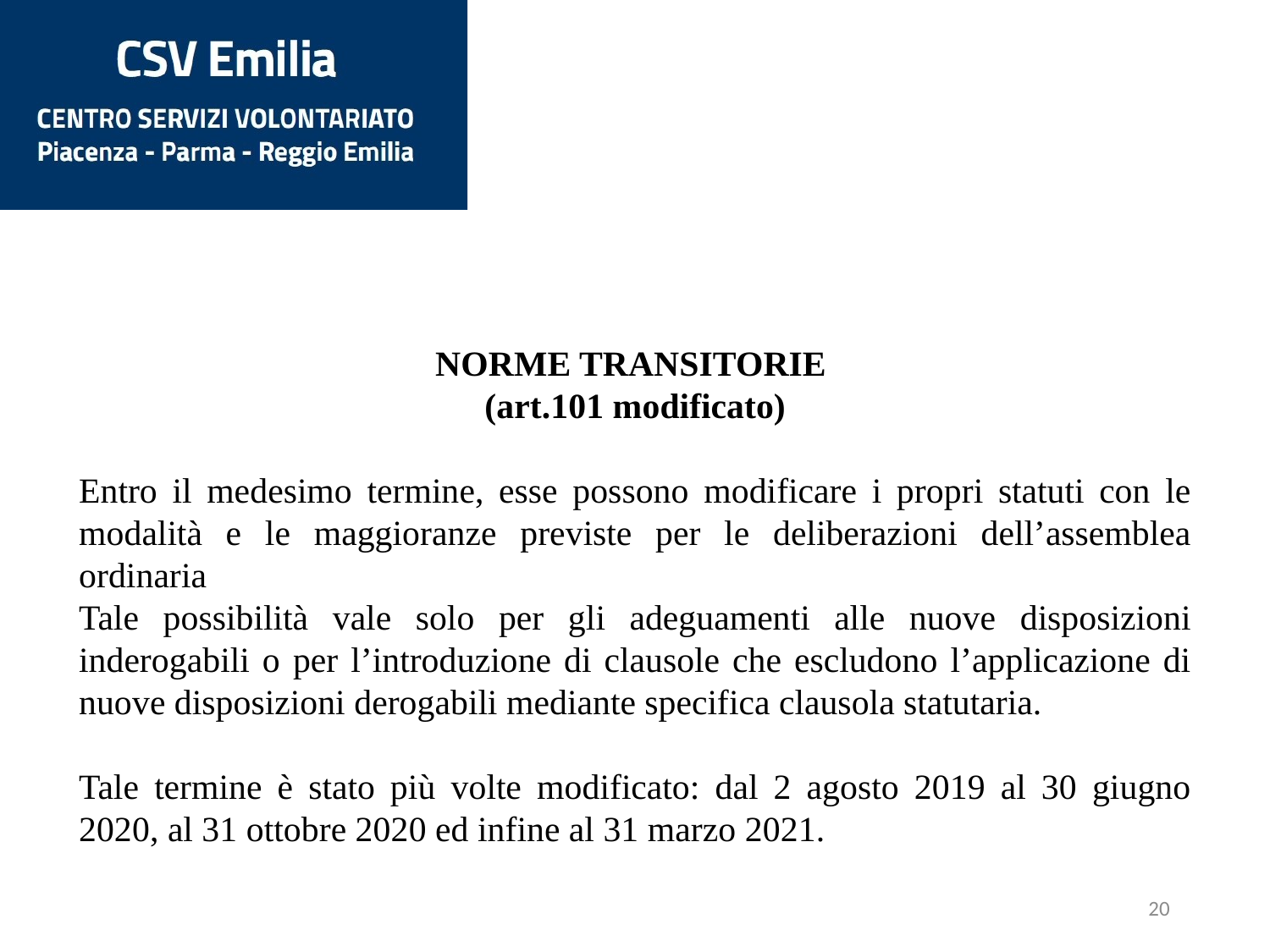

NORME TRANSITORIE
(art.101 modificato)

Entro il medesimo termine, esse possono modificare i propri statuti con le modalità e le maggioranze previste per le deliberazioni dell’assemblea ordinaria
Tale possibilità vale solo per gli adeguamenti alle nuove disposizioni inderogabili o per l’introduzione di clausole che escludono l’applicazione di nuove disposizioni derogabili mediante specifica clausola statutaria.

Tale termine è stato più volte modificato: dal 2 agosto 2019 al 30 giugno 2020, al 31 ottobre 2020 ed infine al 31 marzo 2021.
20